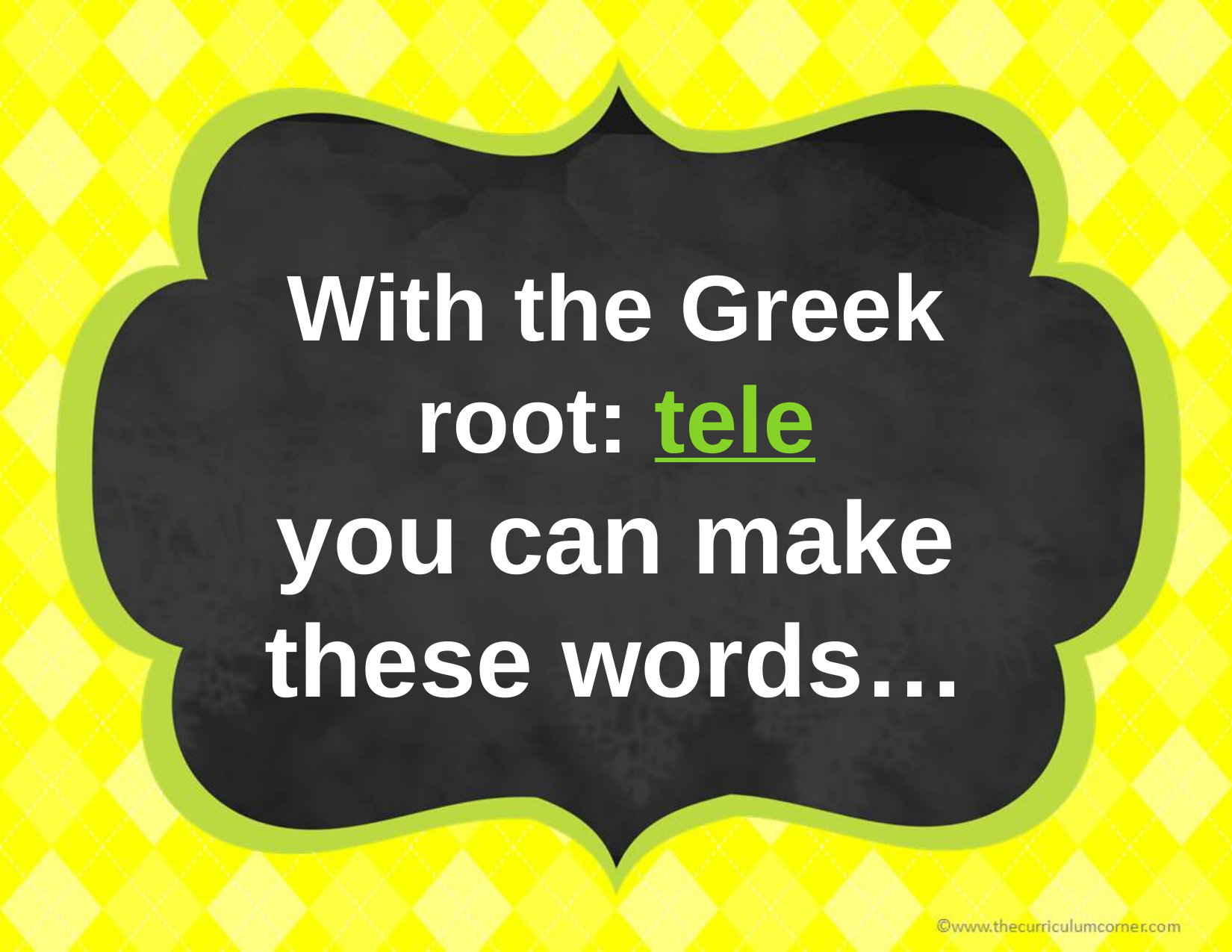

With the Greek root: tele
you can make these words…